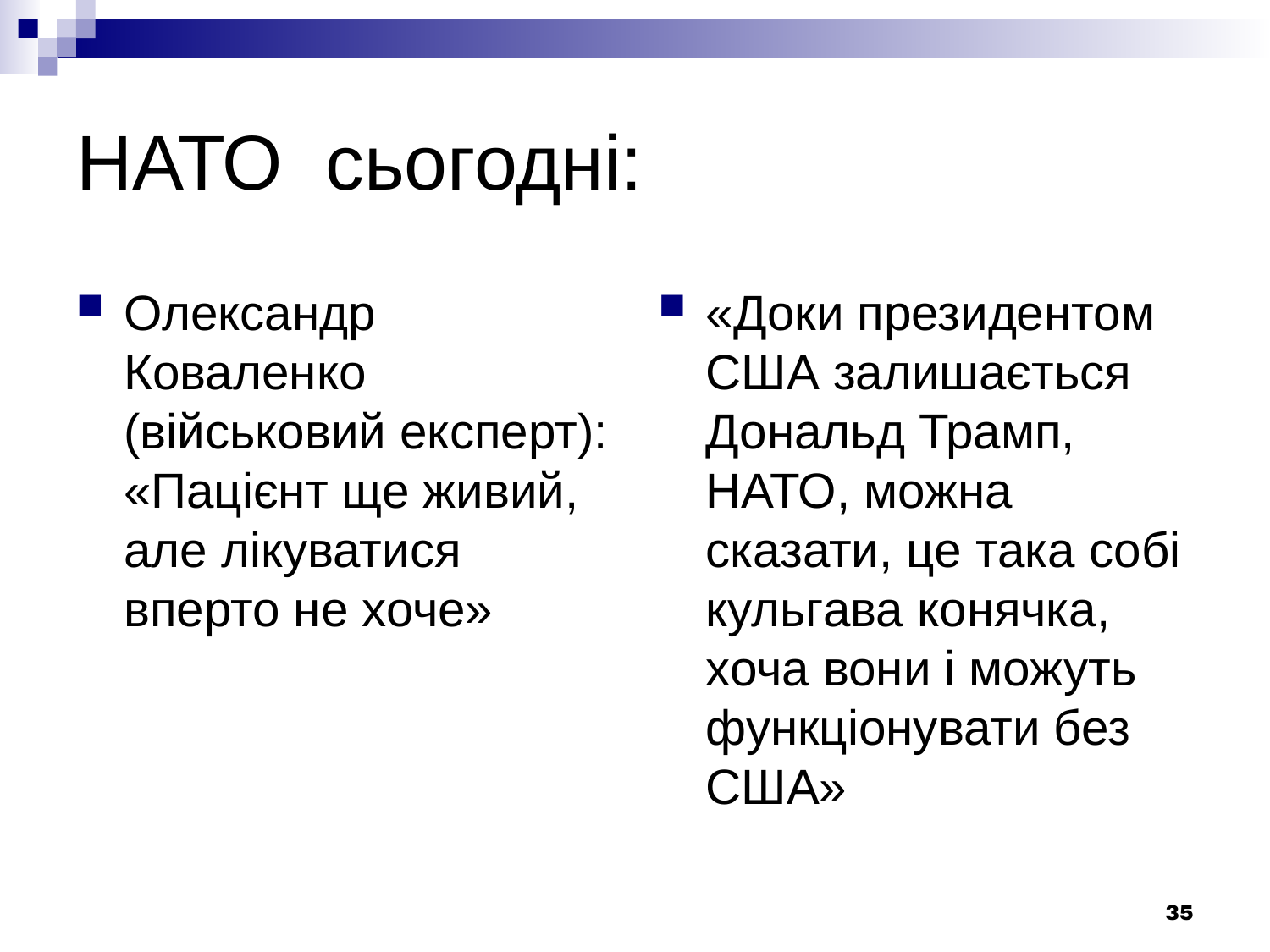

# НАТО  сьогодні:
Олександр Коваленко (військовий експерт): «Пацієнт ще живий, але лікуватися вперто не хоче»
«Доки президентом США залишається Дональд Трамп, НАТО, можна сказати, це така собі кульгава конячка, хоча вони і можуть функціонувати без США»
35